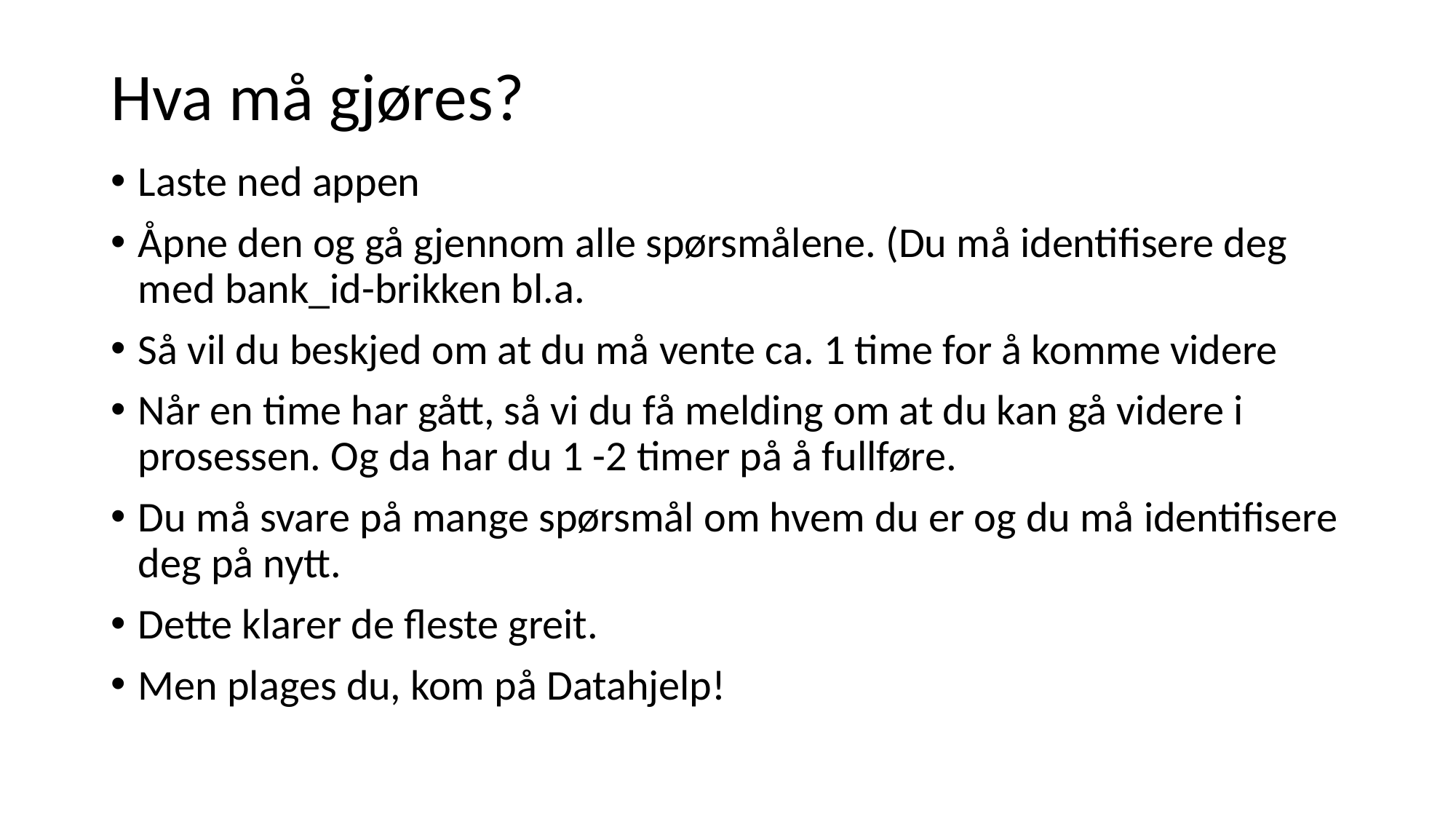

# Hva må gjøres?
Laste ned appen
Åpne den og gå gjennom alle spørsmålene. (Du må identifisere deg med bank_id-brikken bl.a.
Så vil du beskjed om at du må vente ca. 1 time for å komme videre
Når en time har gått, så vi du få melding om at du kan gå videre i prosessen. Og da har du 1 -2 timer på å fullføre.
Du må svare på mange spørsmål om hvem du er og du må identifisere deg på nytt.
Dette klarer de fleste greit.
Men plages du, kom på Datahjelp!